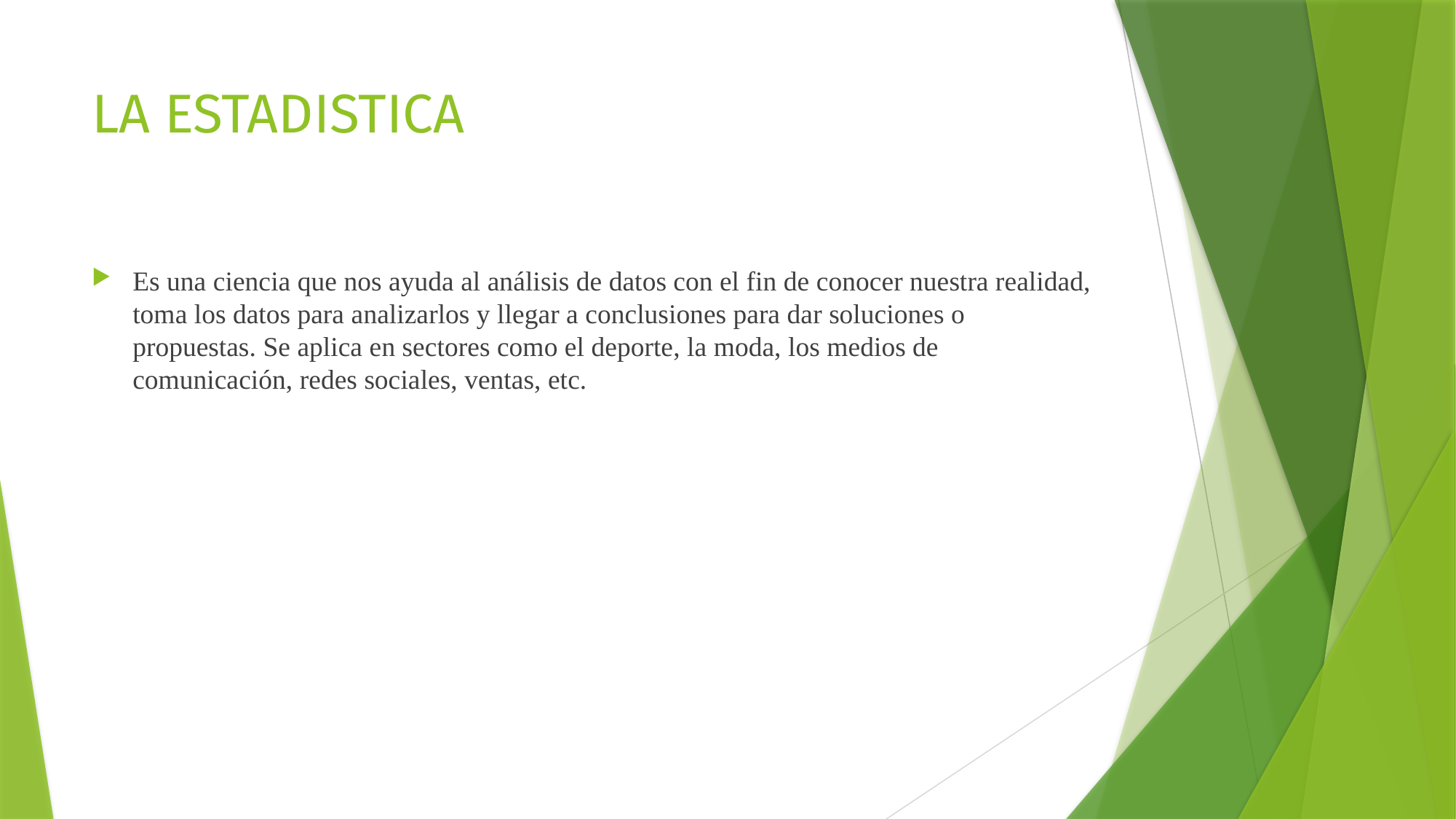

# LA ESTADISTICA
Es una ciencia que nos ayuda al análisis de datos con el fin de conocer nuestra realidad, toma los datos para analizarlos y llegar a conclusiones para dar soluciones o propuestas. Se aplica en sectores como el deporte, la moda, los medios de comunicación, redes sociales, ventas, etc.